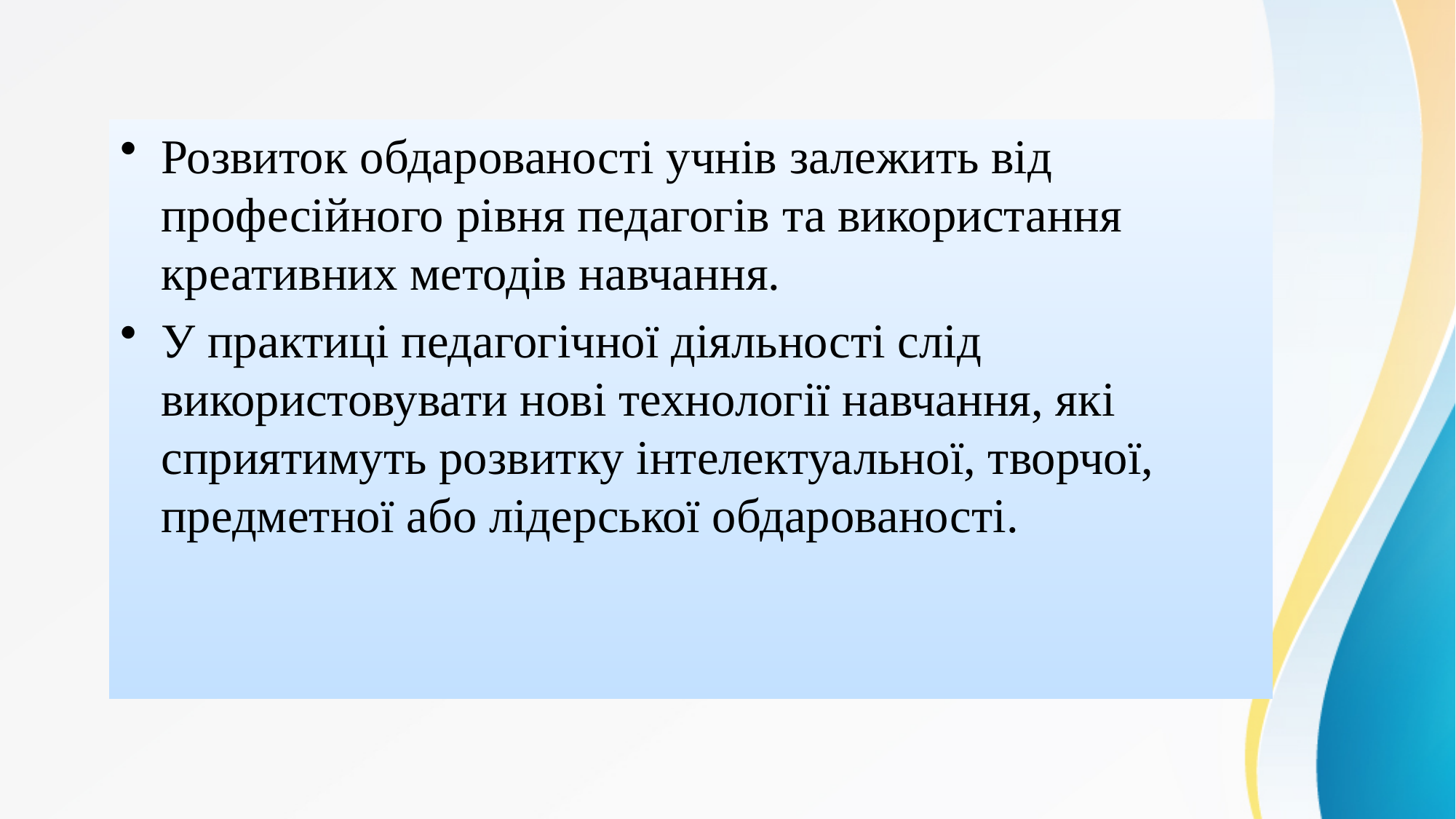

Розвиток обдарованості учнів залежить від професійного рівня педагогів та використання креативних методів навчання.
У практиці педагогічної діяльності слід використовувати нові технології навчання, які сприятимуть розвитку інтелектуальної, творчої, предметної або лідерської обдарованості.